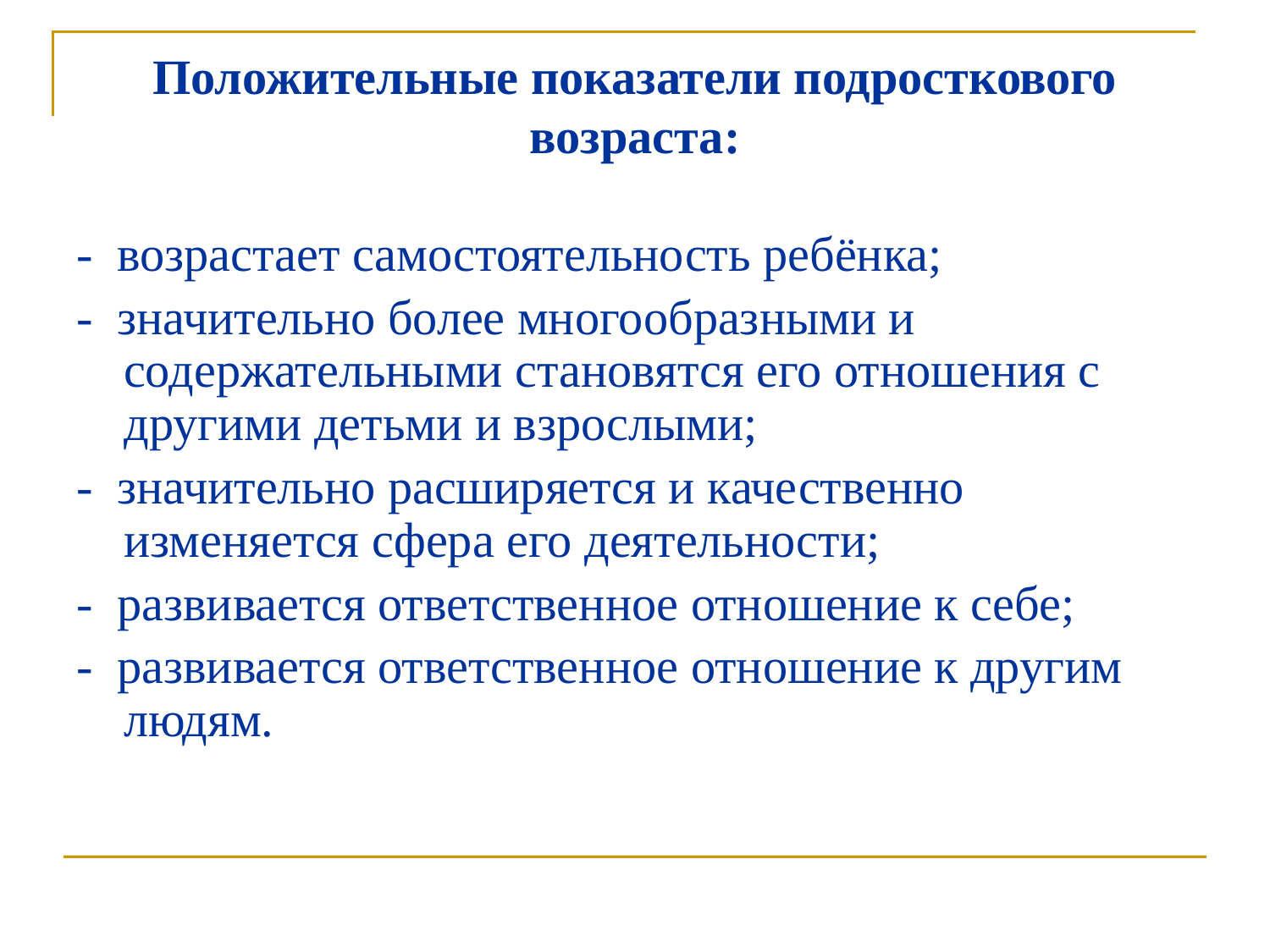

# Положительные показатели подросткового возраста:
-  возрастает самостоятельность ребёнка;
-  значительно более многообразными и содержательными становятся его отношения с другими детьми и взрослыми;
-  значительно расширяется и качественно изменяется сфера его деятельности;
-  развивается ответственное отношение к себе;
-  развивается ответственное отношение к другим людям.